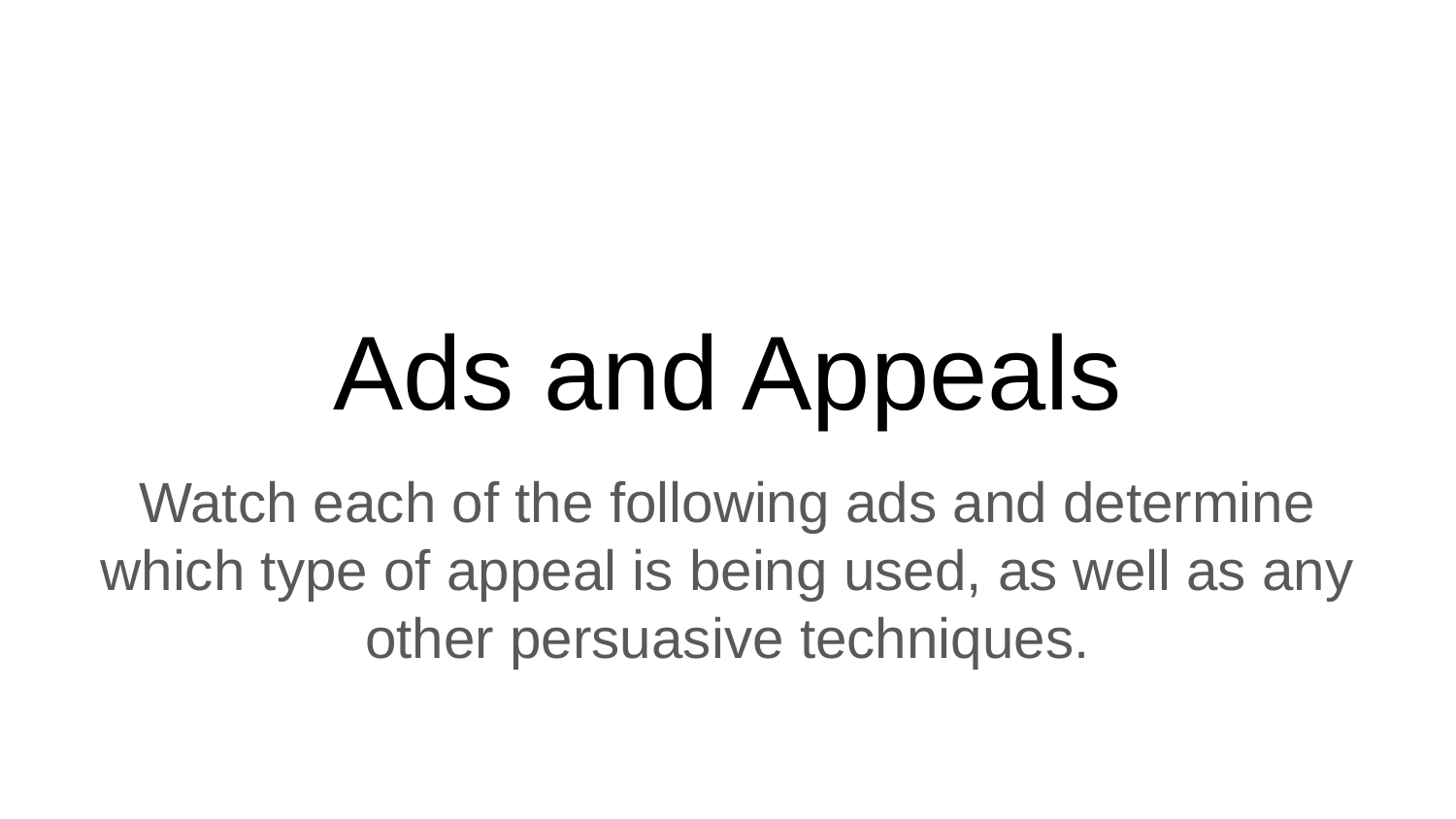

# Ads and Appeals
Watch each of the following ads and determine which type of appeal is being used, as well as any other persuasive techniques.